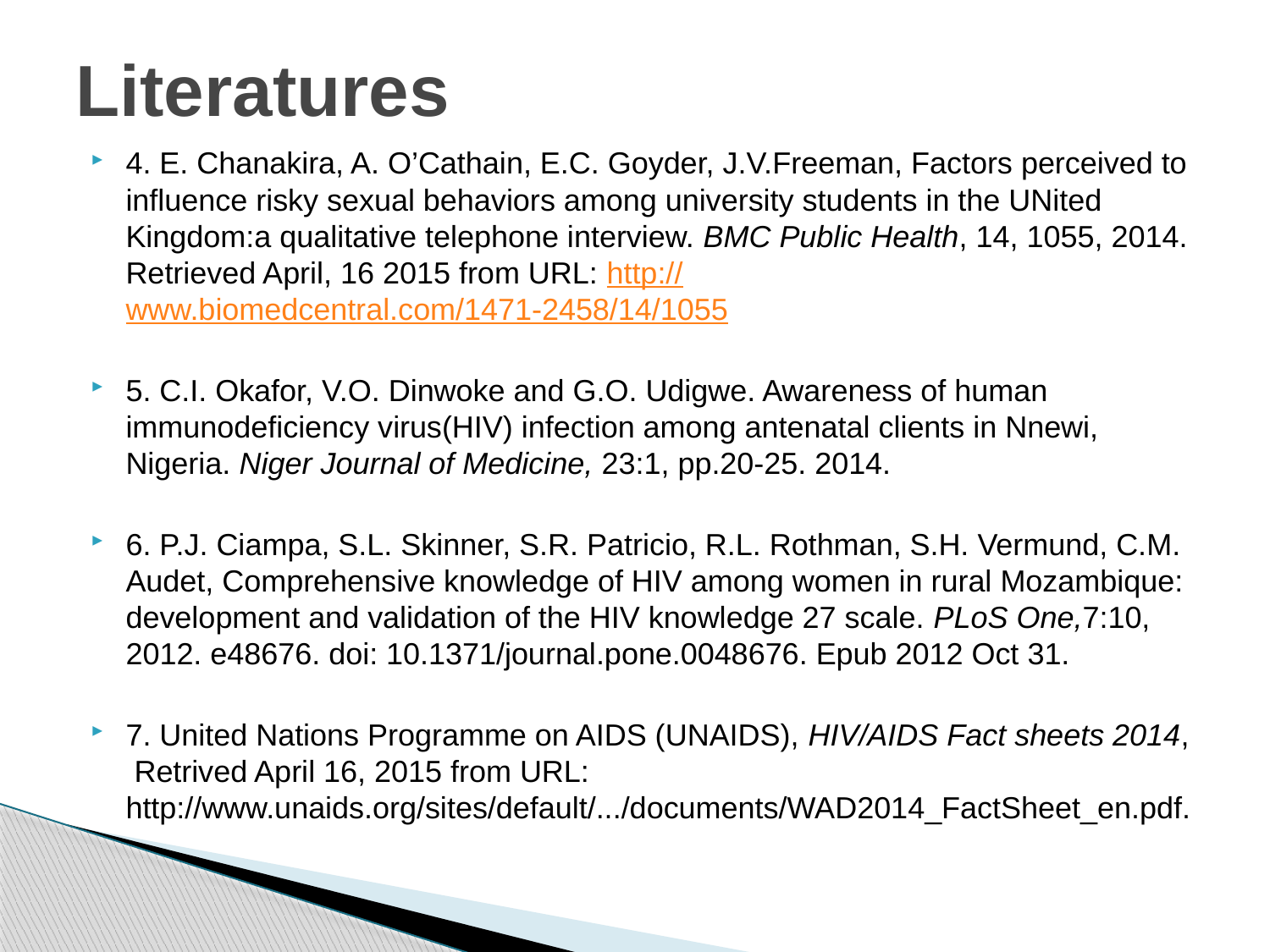

# Literatures
4. E. Chanakira, A. O’Cathain, E.C. Goyder, J.V.Freeman, Factors perceived to influence risky sexual behaviors among university students in the UNited Kingdom:a qualitative telephone interview. BMC Public Health, 14, 1055, 2014. Retrieved April, 16 2015 from URL: http://www.biomedcentral.com/1471-2458/14/1055

5. C.I. Okafor, V.O. Dinwoke and G.O. Udigwe. Awareness of human immunodeficiency virus(HIV) infection among antenatal clients in Nnewi, Nigeria. Niger Journal of Medicine, 23:1, pp.20-25. 2014.

6. P.J. Ciampa, S.L. Skinner, S.R. Patricio, R.L. Rothman, S.H. Vermund, C.M. Audet, Comprehensive knowledge of HIV among women in rural Mozambique: development and validation of the HIV knowledge 27 scale. PLoS One,7:10, 2012. e48676. doi: 10.1371/journal.pone.0048676. Epub 2012 Oct 31.

7. United Nations Programme on AIDS (UNAIDS), HIV/AIDS Fact sheets 2014,  Retrived April 16, 2015 from URL: http://www.unaids.org/sites/default/.../documents/WAD2014_FactSheet_en.pdf.